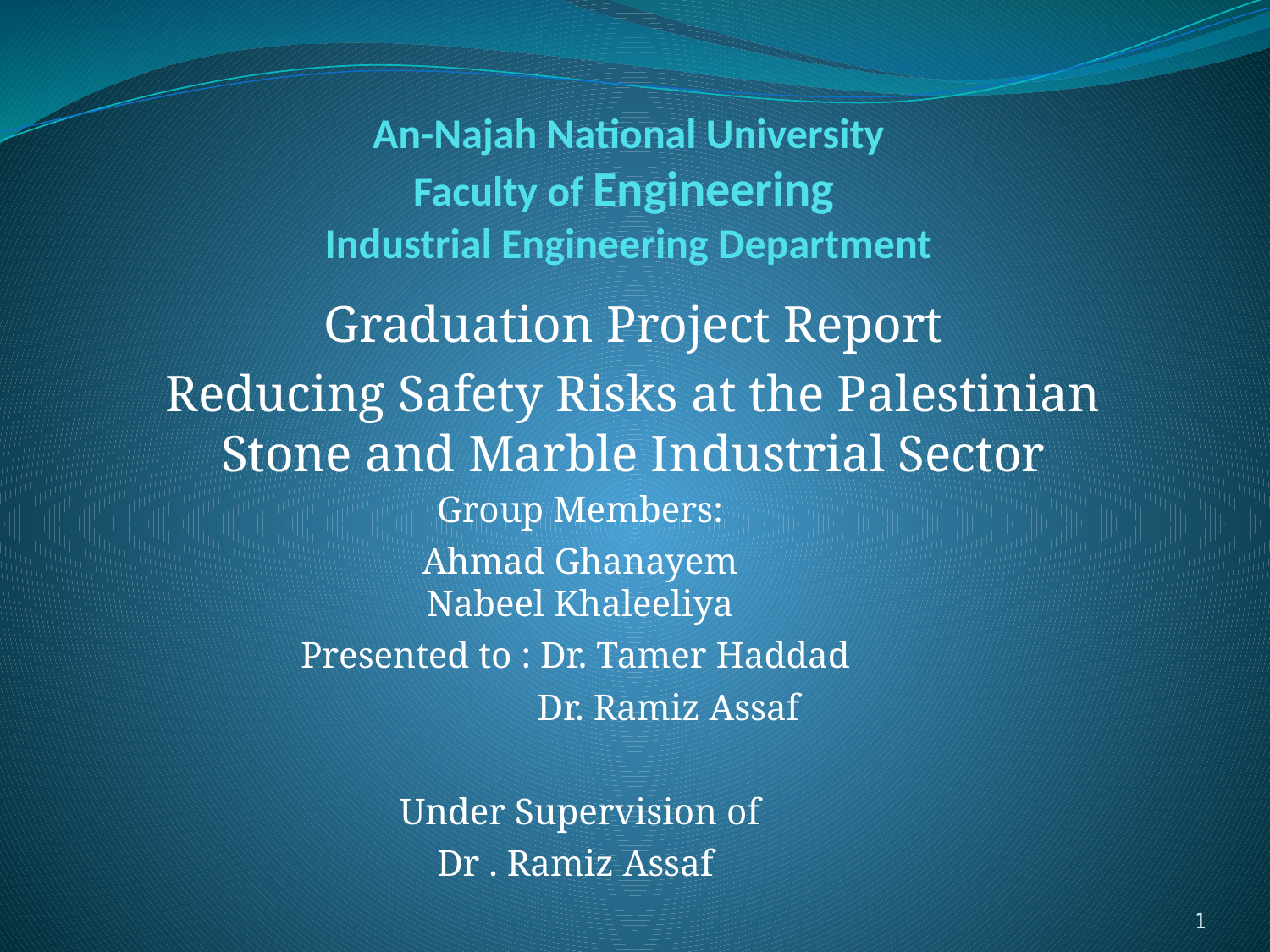

# An-Najah National University Faculty of Engineering Industrial Engineering Department

Graduation Project Report
Reducing Safety Risks at the Palestinian Stone and Marble Industrial Sector
 
Group Members:
Ahmad Ghanayem
Nabeel Khaleeliya
Presented to : Dr. Tamer Haddad
                      Dr. Ramiz Assaf

Under Supervision of
Dr . Ramiz Assaf

1